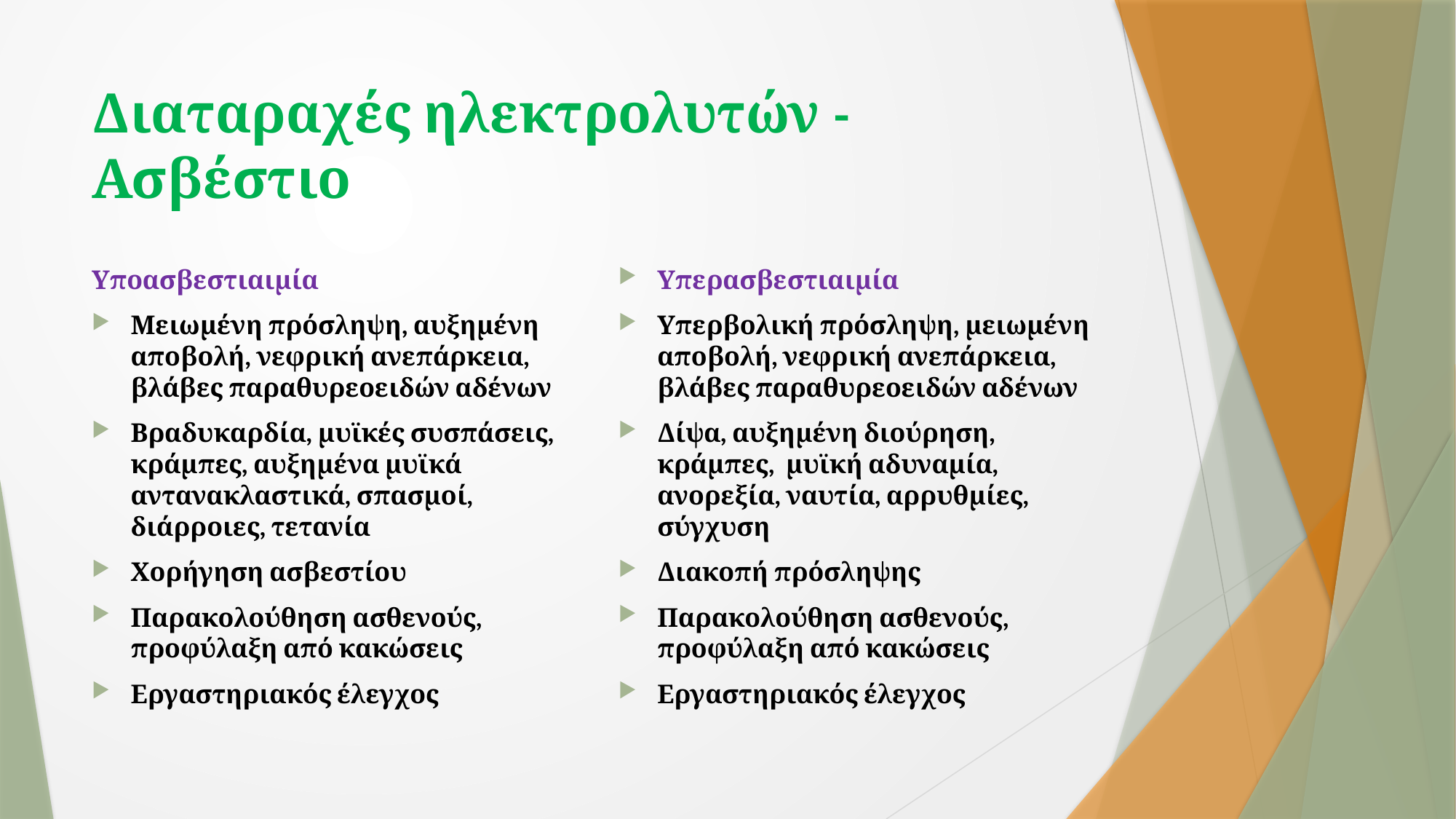

# Διαταραχές ηλεκτρολυτών - Ασβέστιο
Υποασβεστιαιμία
Μειωμένη πρόσληψη, αυξημένη αποβολή, νεφρική ανεπάρκεια, βλάβες παραθυρεοειδών αδένων
Βραδυκαρδία, μυϊκές συσπάσεις, κράμπες, αυξημένα μυϊκά αντανακλαστικά, σπασμοί, διάρροιες, τετανία
Χορήγηση ασβεστίου
Παρακολούθηση ασθενούς, προφύλαξη από κακώσεις
Εργαστηριακός έλεγχος

Υπερασβεστιαιμία
Υπερβολική πρόσληψη, μειωμένη αποβολή, νεφρική ανεπάρκεια, βλάβες παραθυρεοειδών αδένων
Δίψα, αυξημένη διούρηση, κράμπες,  μυϊκή αδυναμία, ανορεξία, ναυτία, αρρυθμίες, σύγχυση
Διακοπή πρόσληψης
Παρακολούθηση ασθενούς, προφύλαξη από κακώσεις
Εργαστηριακός έλεγχος